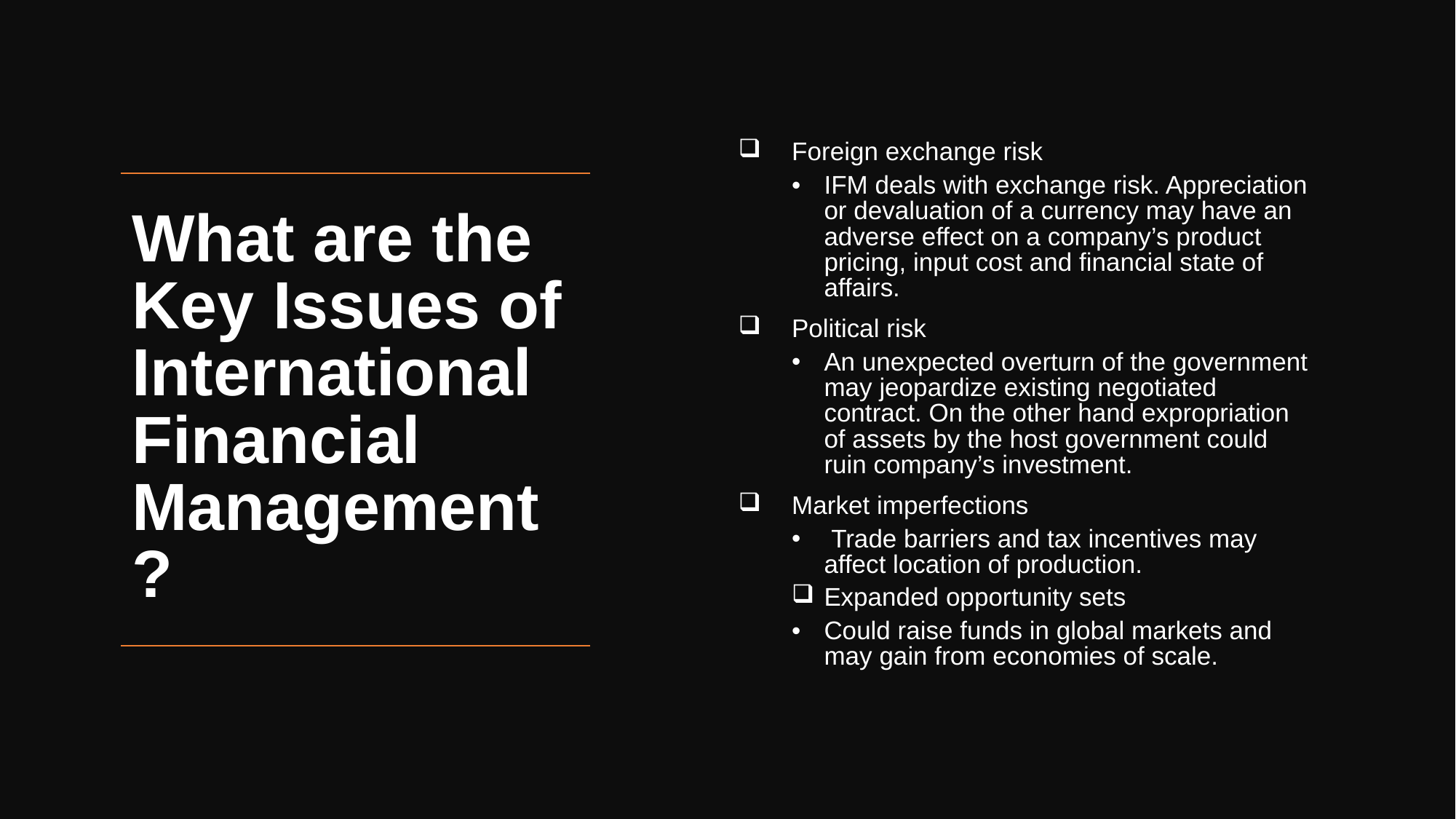

Foreign exchange risk
IFM deals with exchange risk. Appreciation or devaluation of a currency may have an adverse effect on a company’s product pricing, input cost and financial state of affairs.
Political risk
An unexpected overturn of the government may jeopardize existing negotiated contract. On the other hand expropriation of assets by the host government could ruin company’s investment.
Market imperfections
 Trade barriers and tax incentives may affect location of production.
Expanded opportunity sets
Could raise funds in global markets and may gain from economies of scale.
# What are the Key Issues of International Financial Management?